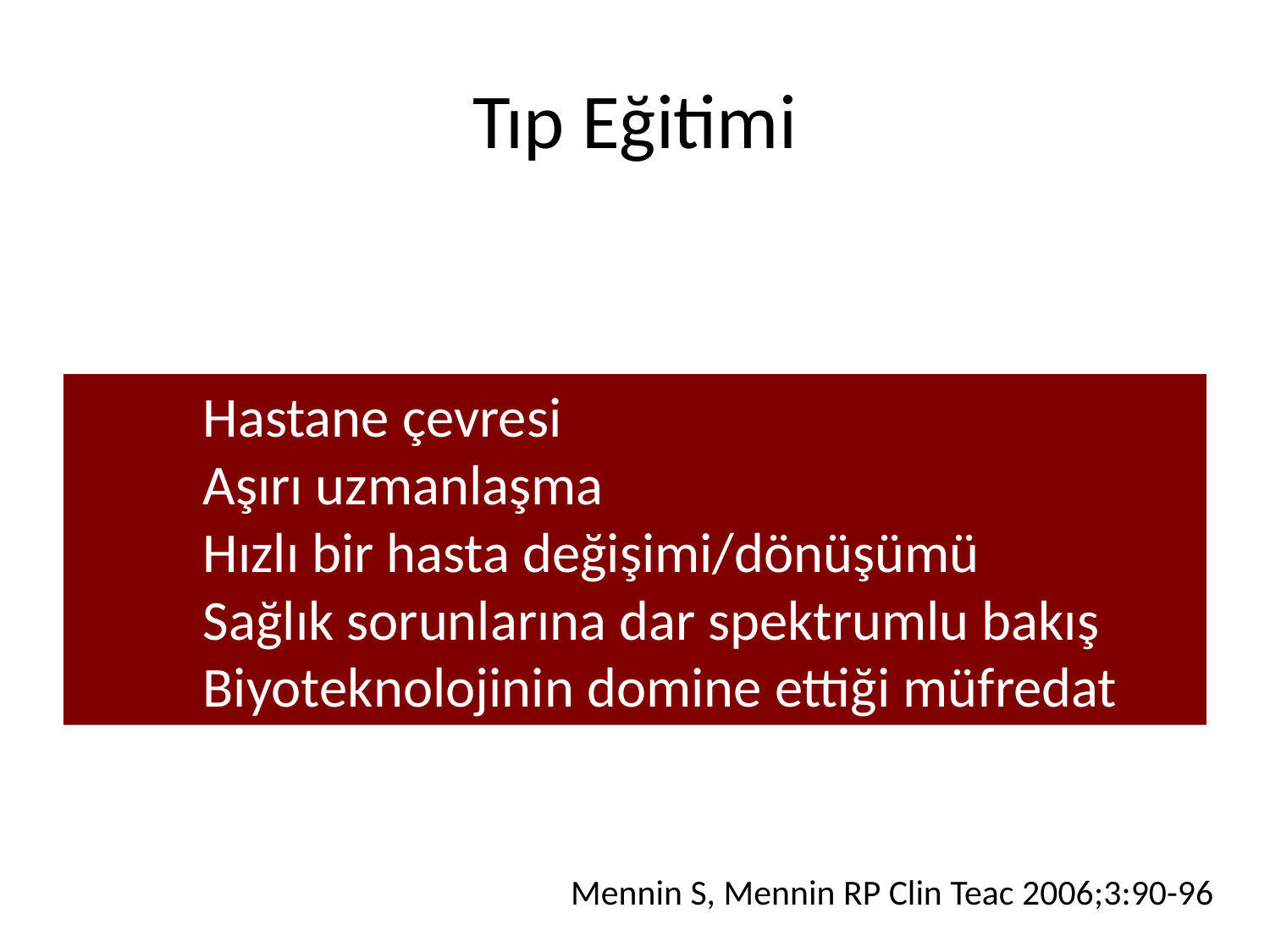

# Tıp Eğitimi
	Hastane çevresi
	Aşırı uzmanlaşma
	Hızlı bir hasta değişimi/dönüşümü
	Sağlık sorunlarına dar spektrumlu bakış
	Biyoteknolojinin domine ettiği müfredat
Mennin S, Mennin RP Clin Teac 2006;3:90-96